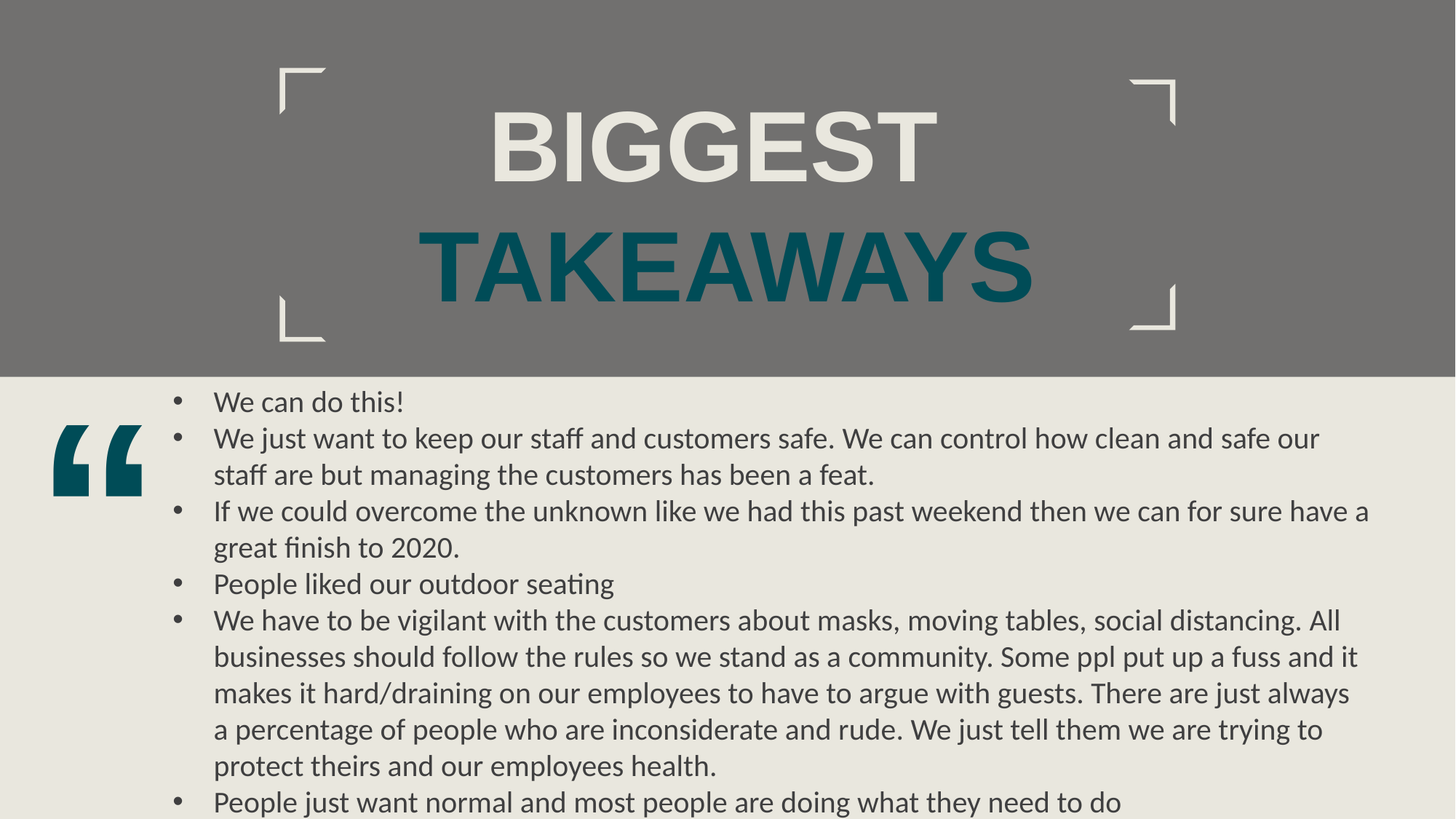

BIGGEST
TAKEAWAYS

“
We can do this!
We just want to keep our staff and customers safe. We can control how clean and safe our staff are but managing the customers has been a feat.
If we could overcome the unknown like we had this past weekend then we can for sure have a great finish to 2020.
People liked our outdoor seating
We have to be vigilant with the customers about masks, moving tables, social distancing. All businesses should follow the rules so we stand as a community. Some ppl put up a fuss and it makes it hard/draining on our employees to have to argue with guests. There are just always a percentage of people who are inconsiderate and rude. We just tell them we are trying to protect theirs and our employees health.
People just want normal and most people are doing what they need to do